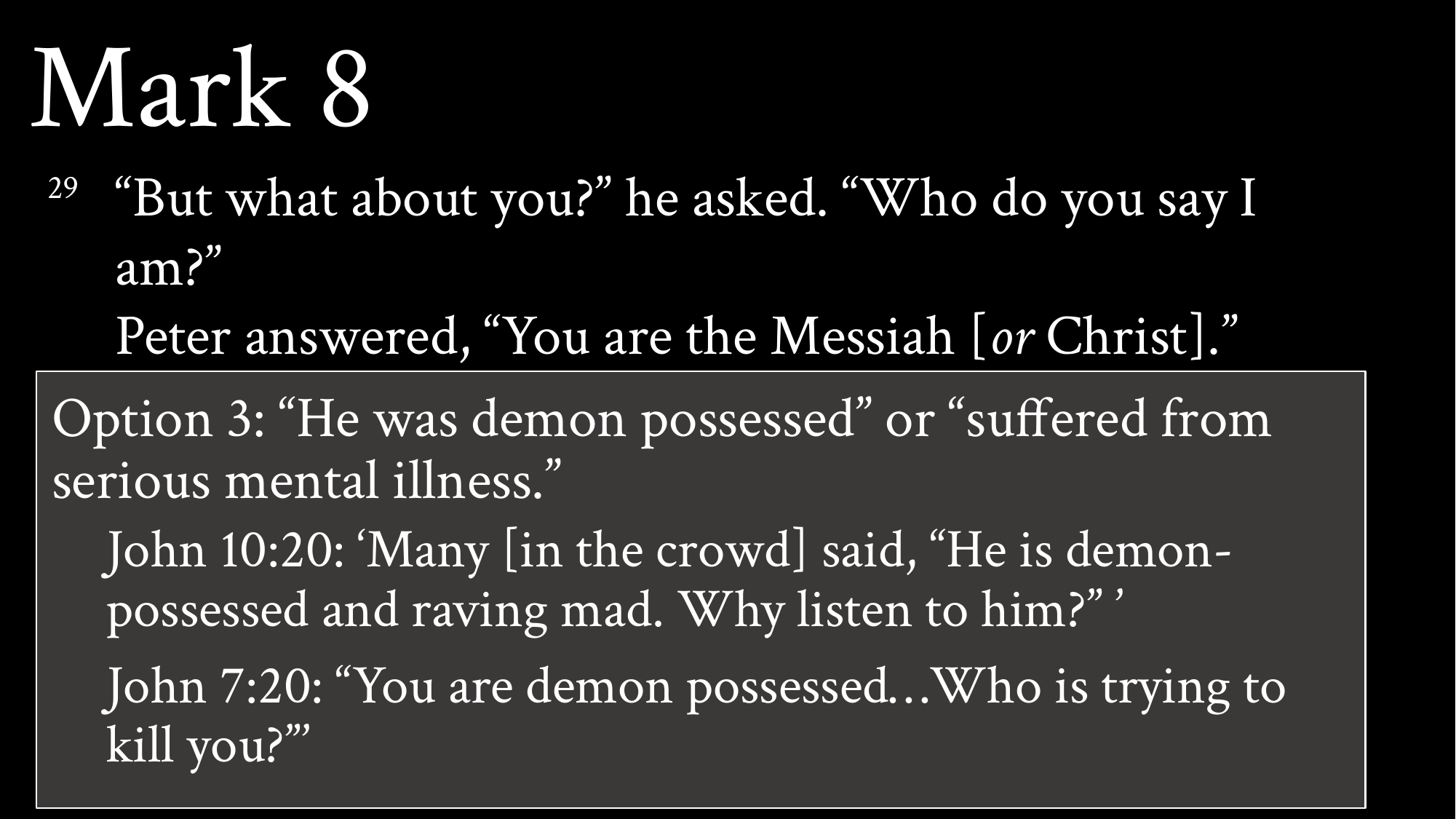

Mark 8
29 	“But what about you?” he asked. “Who do you say I am?”
	Peter answered, “You are the Messiah [or Christ].”

Option 3: “He was demon possessed” or “suffered from serious mental illness.”
John 10:20: ‘Many [in the crowd] said, “He is demon-possessed and raving mad. Why listen to him?” ’
John 7:20: “You are demon possessed…Who is trying to kill you?”’